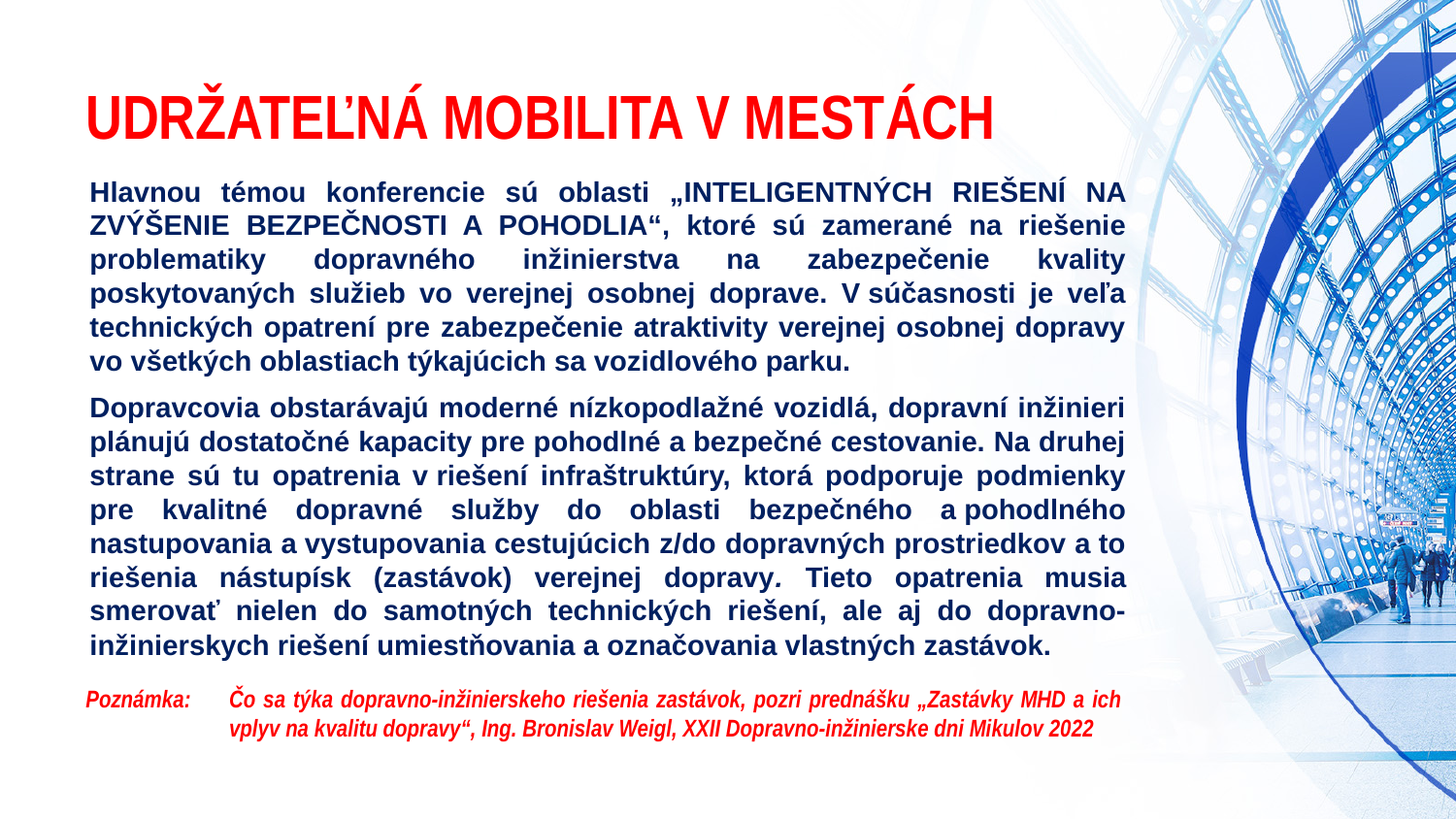

# UDRŽATEĽNÁ MOBILITA V MESTÁCH
Hlavnou témou konferencie sú oblasti „INTELIGENTNÝCH RIEŠENÍ NA ZVÝŠENIE BEZPEČNOSTI A POHODLIA“, ktoré sú zamerané na riešenie problematiky dopravného inžinierstva na zabezpečenie kvality poskytovaných služieb vo verejnej osobnej doprave. V súčasnosti je veľa technických opatrení pre zabezpečenie atraktivity verejnej osobnej dopravy vo všetkých oblastiach týkajúcich sa vozidlového parku.
Dopravcovia obstarávajú moderné nízkopodlažné vozidlá, dopravní inžinieri plánujú dostatočné kapacity pre pohodlné a bezpečné cestovanie. Na druhej strane sú tu opatrenia v riešení infraštruktúry, ktorá podporuje podmienky pre kvalitné dopravné služby do oblasti bezpečného a pohodlného nastupovania a vystupovania cestujúcich z/do dopravných prostriedkov a to riešenia nástupísk (zastávok) verejnej dopravy. Tieto opatrenia musia smerovať nielen do samotných technických riešení, ale aj do dopravno-inžinierskych riešení umiestňovania a označovania vlastných zastávok.
Poznámka:	Čo sa týka dopravno-inžinierskeho riešenia zastávok, pozri prednášku „Zastávky MHD a ich vplyv na kvalitu dopravy“, Ing. Bronislav Weigl, XXII Dopravno-inžinierske dni Mikulov 2022